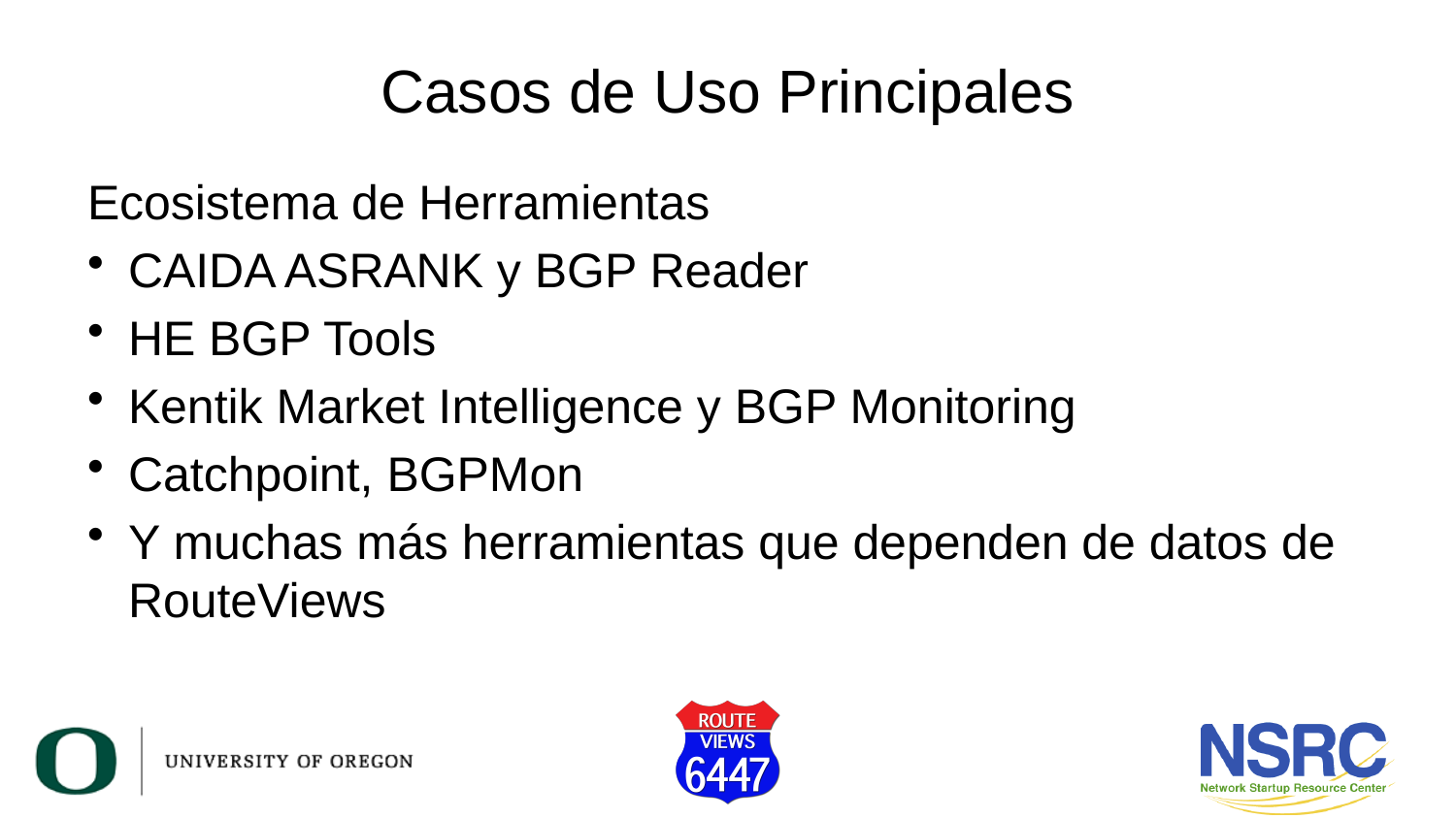

# Casos de Uso Principales
Ecosistema de Herramientas
CAIDA ASRANK y BGP Reader
HE BGP Tools
Kentik Market Intelligence y BGP Monitoring
Catchpoint, BGPMon
Y muchas más herramientas que dependen de datos de RouteViews